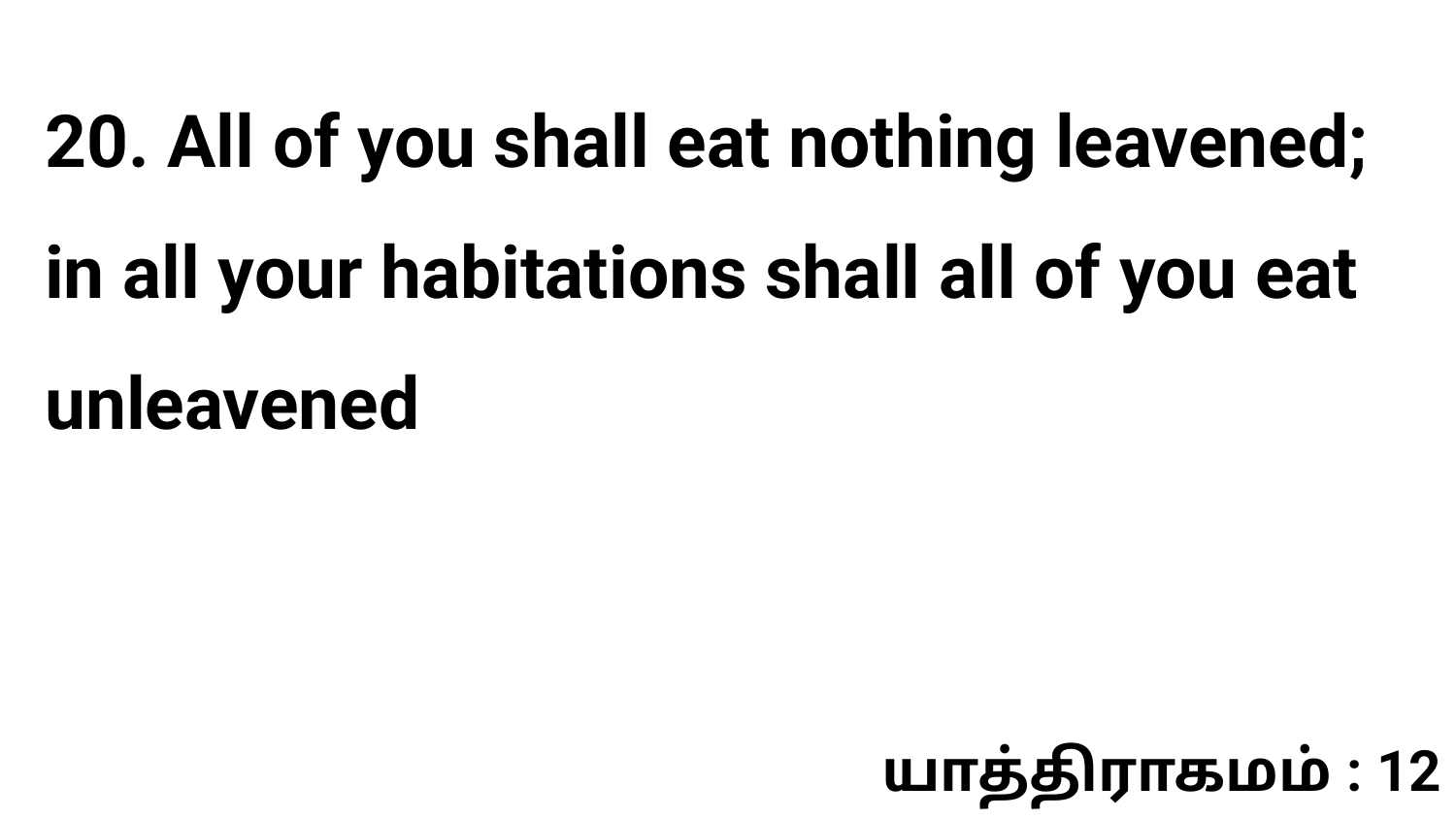

20. All of you shall eat nothing leavened; in all your habitations shall all of you eat unleavened
யாத்திராகமம் : 12